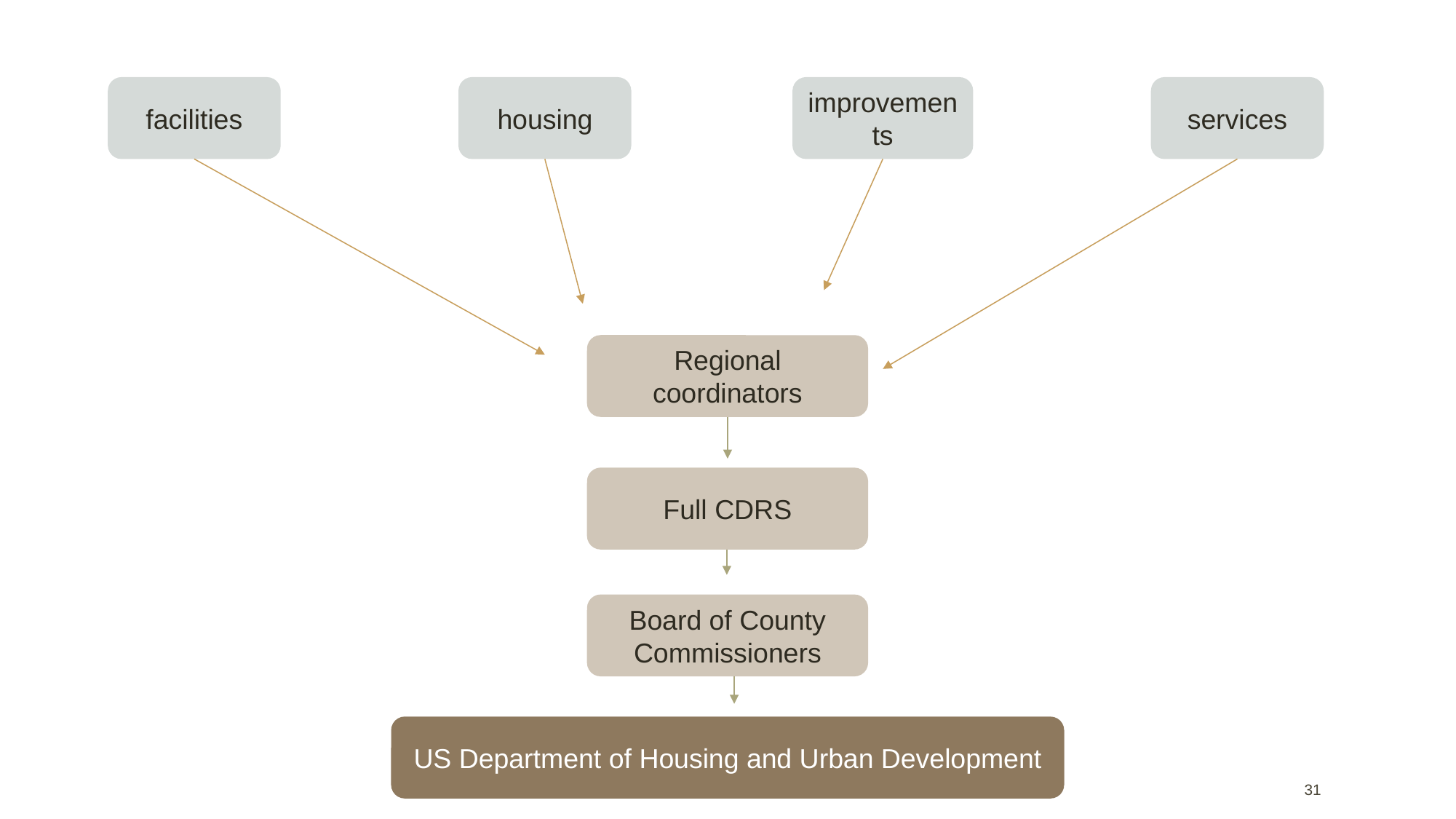

facilities
housing
improvements
services
Regional coordinators
Full CDRS
Board of County Commissioners
US Department of Housing and Urban Development
31